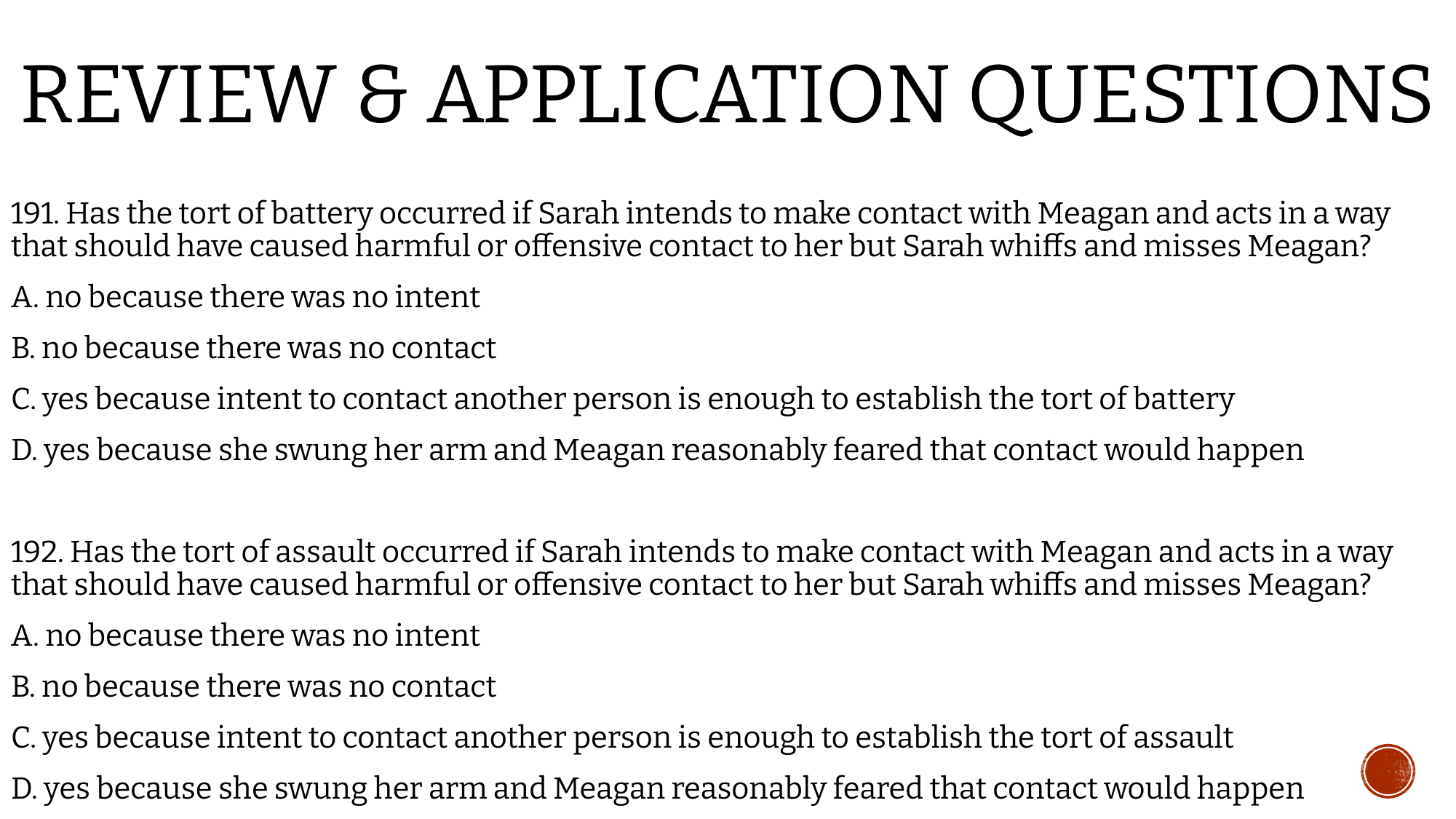

# Review & Application Questions
191. Has the tort of battery occurred if Sarah intends to make contact with Meagan and acts in a way that should have caused harmful or offensive contact to her but Sarah whiffs and misses Meagan?
A. no because there was no intent
B. no because there was no contact
C. yes because intent to contact another person is enough to establish the tort of battery
D. yes because she swung her arm and Meagan reasonably feared that contact would happen

192. Has the tort of assault occurred if Sarah intends to make contact with Meagan and acts in a way that should have caused harmful or offensive contact to her but Sarah whiffs and misses Meagan?
A. no because there was no intent
B. no because there was no contact
C. yes because intent to contact another person is enough to establish the tort of assault
D. yes because she swung her arm and Meagan reasonably feared that contact would happen